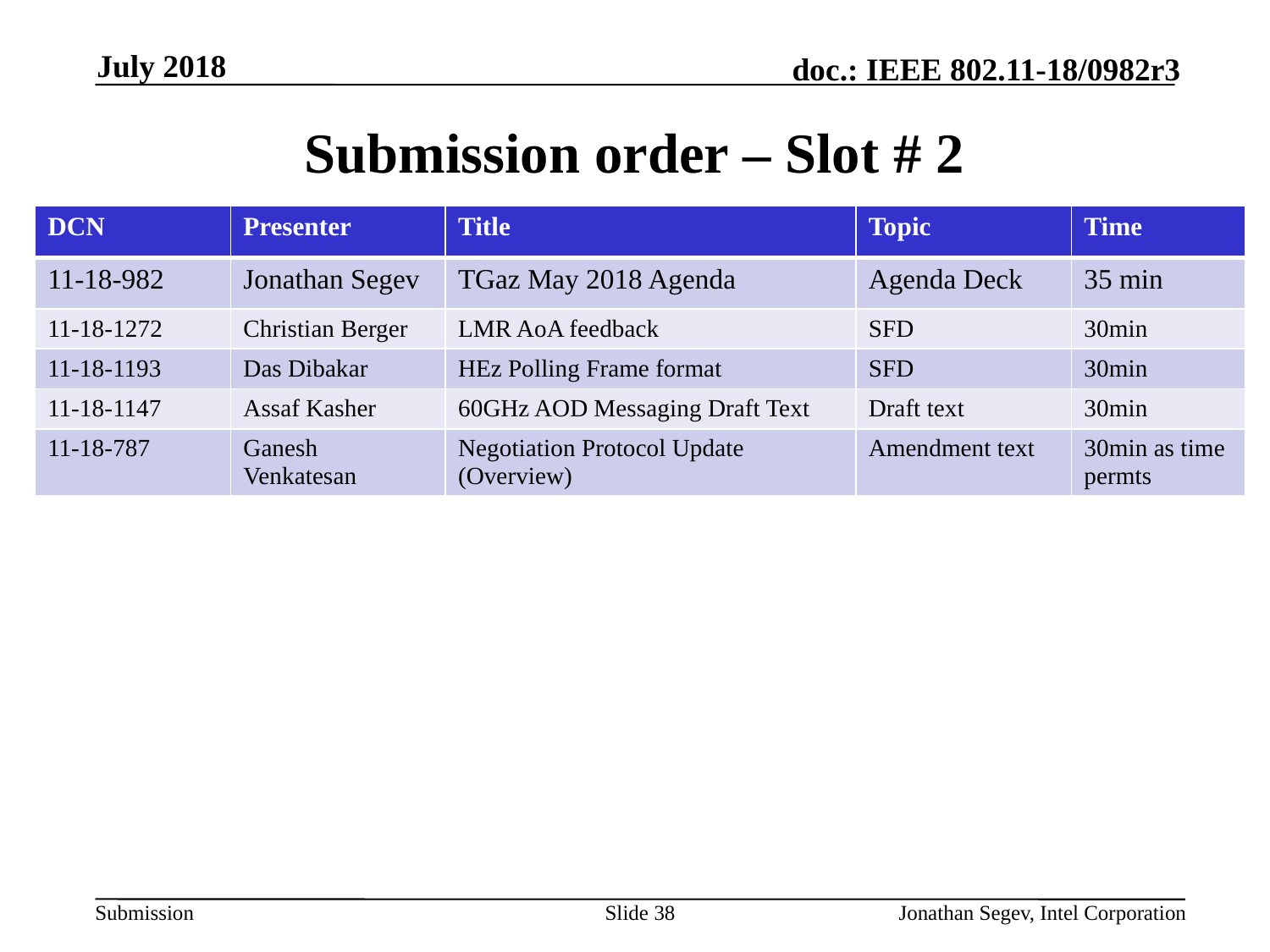

July 2018
# Submission order – Slot # 2
| DCN | Presenter | Title | Topic | Time |
| --- | --- | --- | --- | --- |
| 11-18-982 | Jonathan Segev | TGaz May 2018 Agenda | Agenda Deck | 35 min |
| 11-18-1272 | Christian Berger | LMR AoA feedback | SFD | 30min |
| 11-18-1193 | Das Dibakar | HEz Polling Frame format | SFD | 30min |
| 11-18-1147 | Assaf Kasher | 60GHz AOD Messaging Draft Text | Draft text | 30min |
| 11-18-787 | Ganesh Venkatesan | Negotiation Protocol Update (Overview) | Amendment text | 30min as time permts |
Slide 38
Jonathan Segev, Intel Corporation